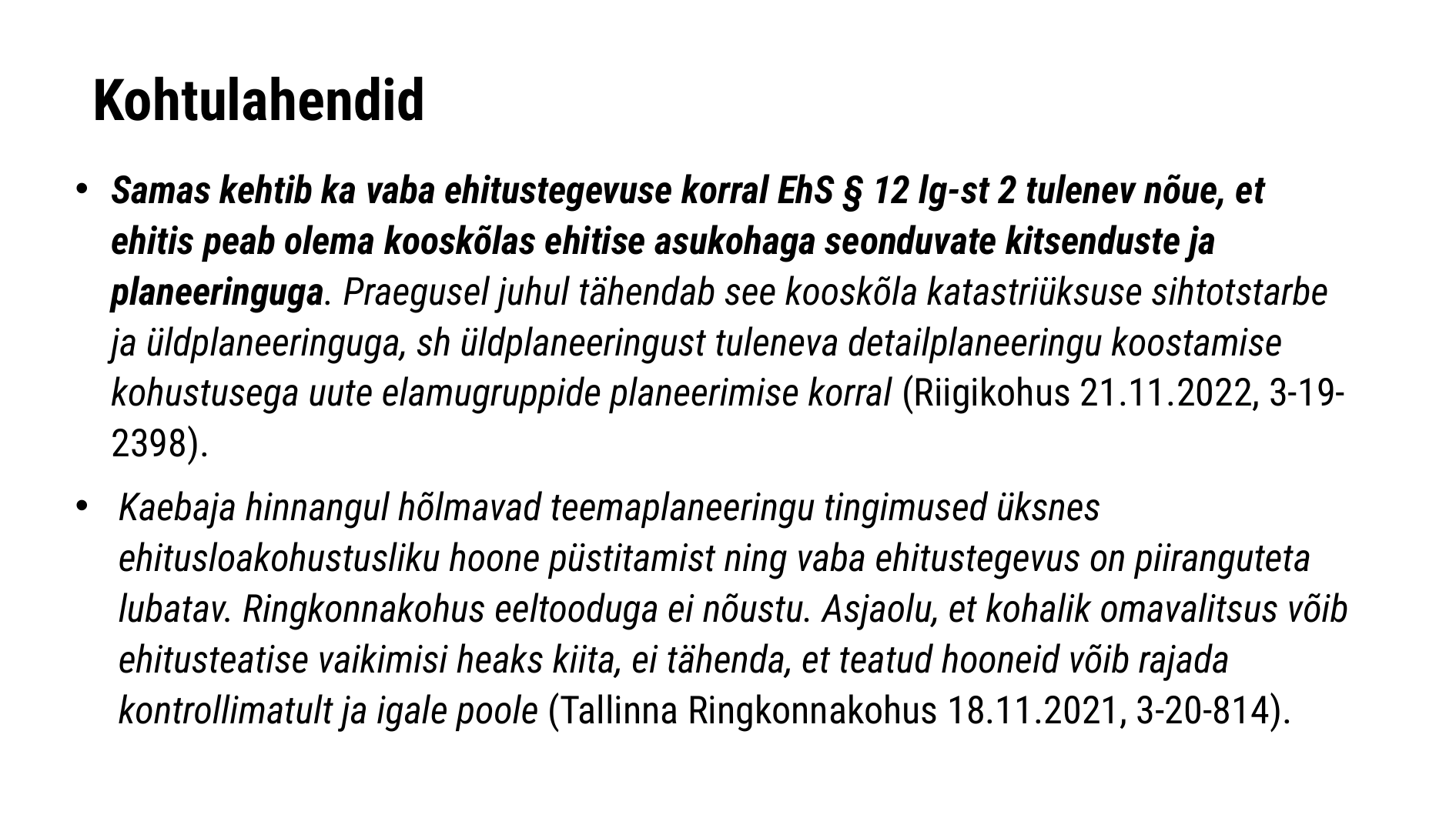

# Kohtulahendid
Samas kehtib ka vaba ehitustegevuse korral EhS § 12 lg‑st 2 tulenev nõue, et ehitis peab olema kooskõlas ehitise asukohaga seonduvate kitsenduste ja planeeringuga. Praegusel juhul tähendab see kooskõla katastriüksuse sihtotstarbe ja üldplaneeringuga, sh üldplaneeringust tuleneva detailplaneeringu koostamise kohustusega uute elamugruppide planeerimise korral (Riigikohus 21.11.2022, 3-19-2398).
Kaebaja hinnangul hõlmavad teemaplaneeringu tingimused üksnes ehitusloakohustusliku hoone püstitamist ning vaba ehitustegevus on piiranguteta lubatav. Ringkonnakohus eeltooduga ei nõustu. Asjaolu, et kohalik omavalitsus võib ehitusteatise vaikimisi heaks kiita, ei tähenda, et teatud hooneid võib rajada kontrollimatult ja igale poole (Tallinna Ringkonnakohus 18.11.2021, 3-20-814).